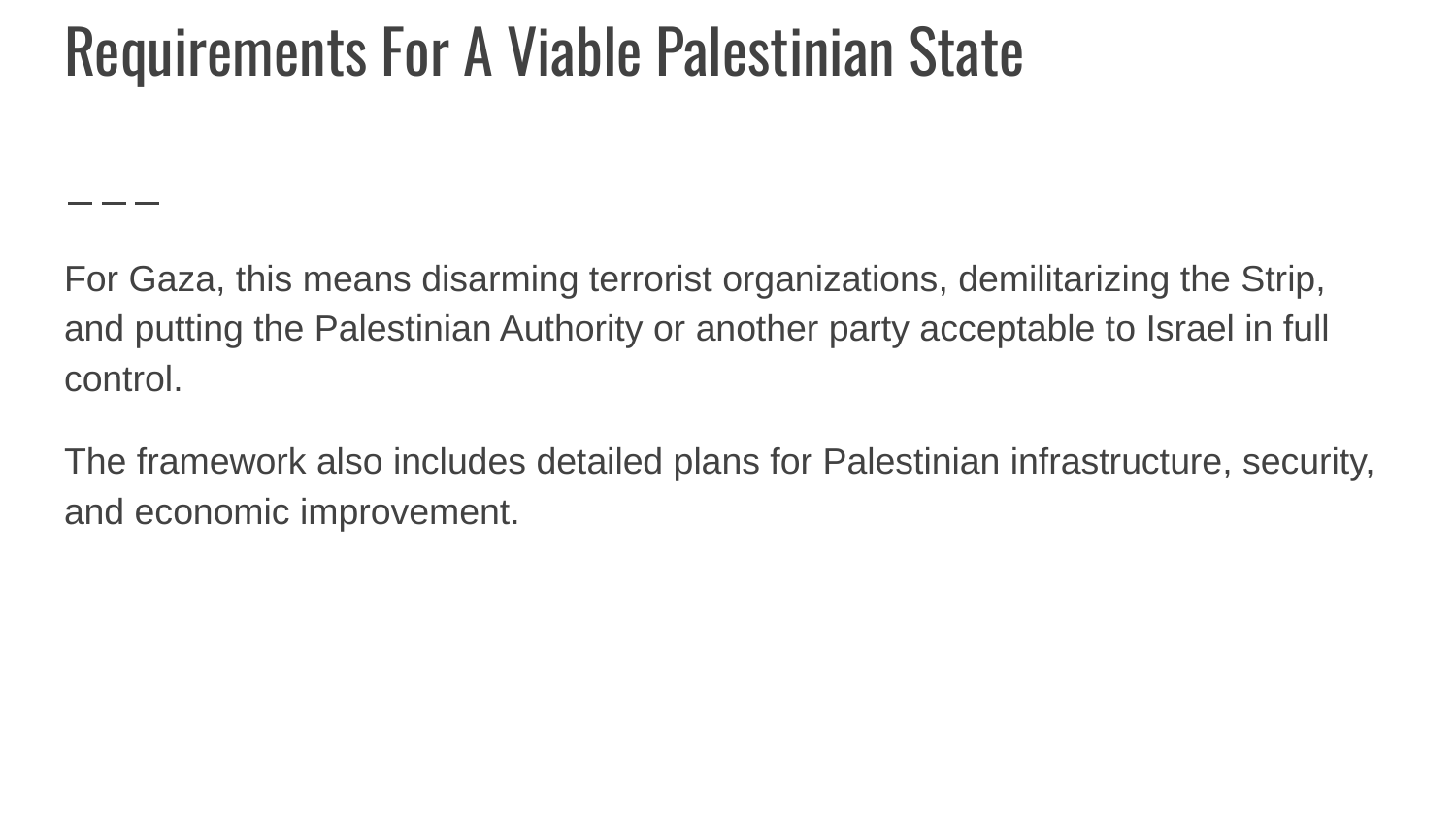

# Requirements For A Viable Palestinian State

For Gaza, this means disarming terrorist organizations, demilitarizing the Strip, and putting the Palestinian Authority or another party acceptable to Israel in full control.
The framework also includes detailed plans for Palestinian infrastructure, security, and economic improvement.